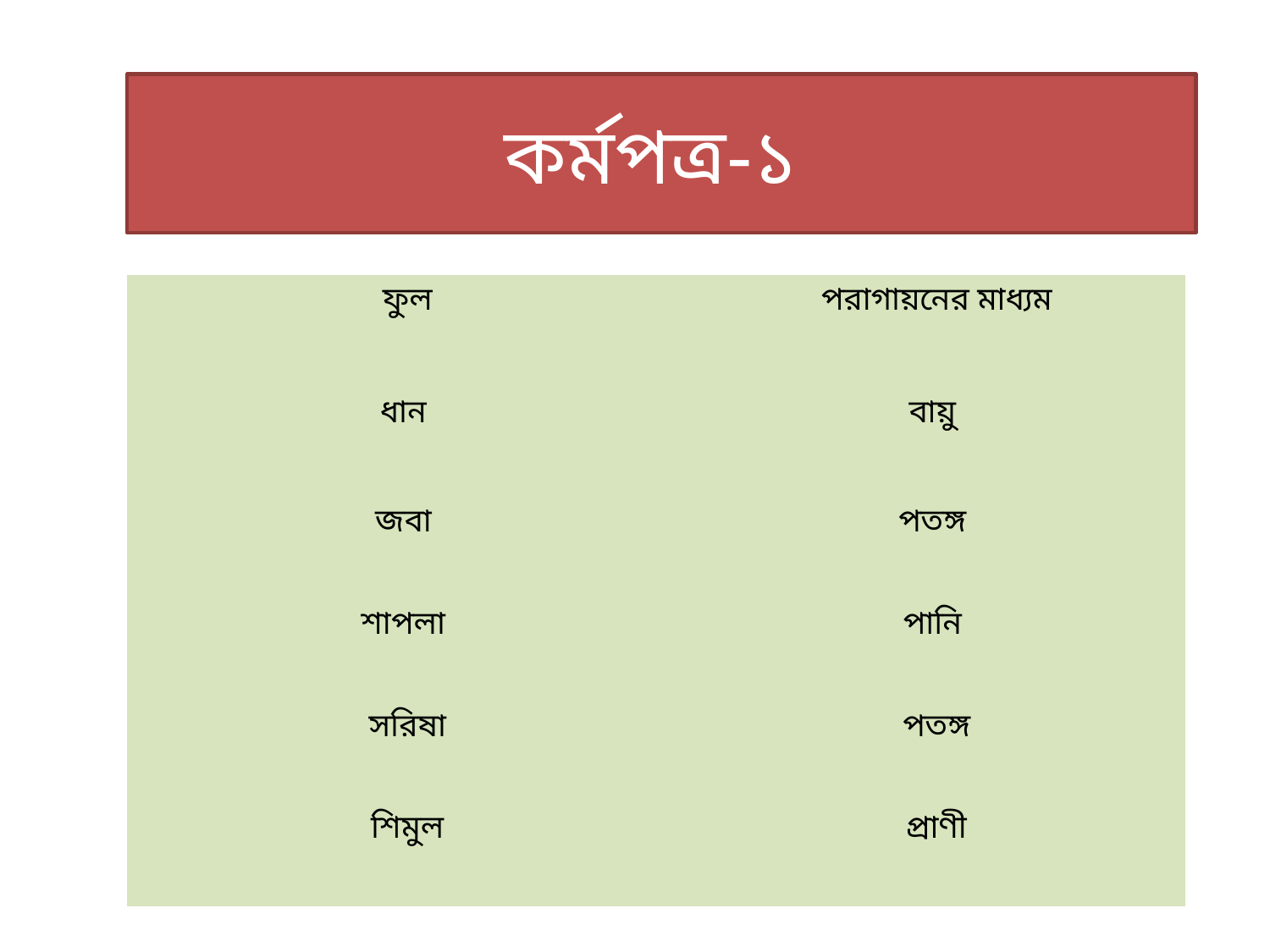

# কর্মপত্র-১
| ফুল | পরাগায়নের মাধ্যম |
| --- | --- |
| ধান | বায়ু |
| জবা | পতঙ্গ |
| শাপলা | পানি |
| সরিষা | পতঙ্গ |
| শিমুল | প্রাণী |